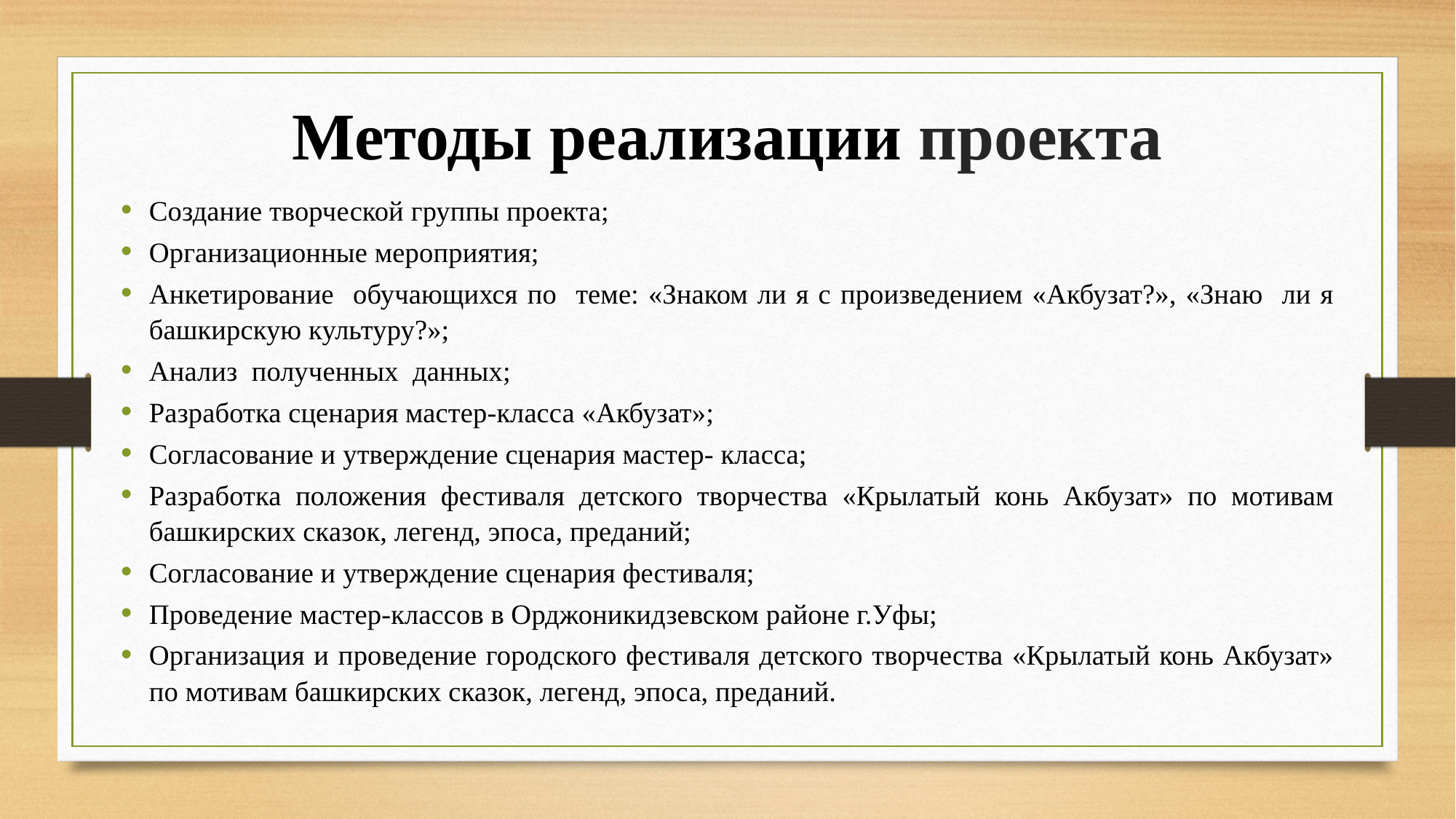

Методы реализации проекта
Создание творческой группы проекта;
Организационные мероприятия;
Анкетирование  обучающихся по  теме: «Знаком ли я с произведением «Акбузат?», «Знаю  ли я башкирскую культуру?»;
Анализ  полученных  данных;
Разработка сценария мастер-класса «Акбузат»;
Согласование и утверждение сценария мастер- класса;
Разработка положения фестиваля детского творчества «Крылатый конь Акбузат» по мотивам башкирских сказок, легенд, эпоса, преданий;
Согласование и утверждение сценария фестиваля;
Проведение мастер-классов в Орджоникидзевском районе г.Уфы;
Организация и проведение городского фестиваля детского творчества «Крылатый конь Акбузат» по мотивам башкирских сказок, легенд, эпоса, преданий.